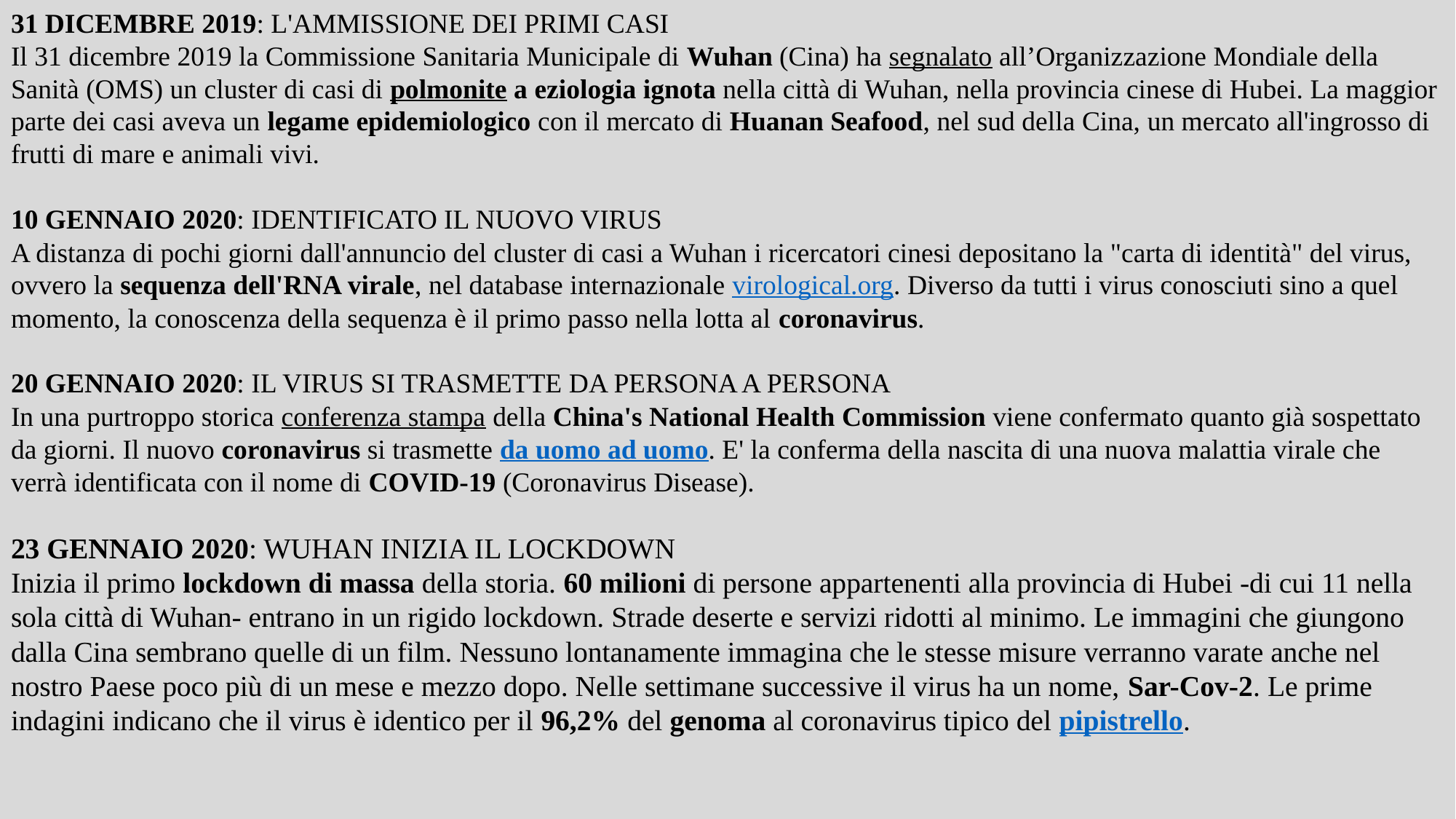

31 DICEMBRE 2019: L'AMMISSIONE DEI PRIMI CASI
Il 31 dicembre 2019 la Commissione Sanitaria Municipale di Wuhan (Cina) ha segnalato all’Organizzazione Mondiale della Sanità (OMS) un cluster di casi di polmonite a eziologia ignota nella città di Wuhan, nella provincia cinese di Hubei. La maggior parte dei casi aveva un legame epidemiologico con il mercato di Huanan Seafood, nel sud della Cina, un mercato all'ingrosso di frutti di mare e animali vivi.

10 GENNAIO 2020: IDENTIFICATO IL NUOVO VIRUS
A distanza di pochi giorni dall'annuncio del cluster di casi a Wuhan i ricercatori cinesi depositano la "carta di identità" del virus, ovvero la sequenza dell'RNA virale, nel database internazionale virological.org. Diverso da tutti i virus conosciuti sino a quel momento, la conoscenza della sequenza è il primo passo nella lotta al coronavirus.

20 GENNAIO 2020: IL VIRUS SI TRASMETTE DA PERSONA A PERSONA
In una purtroppo storica conferenza stampa della China's National Health Commission viene confermato quanto già sospettato da giorni. Il nuovo coronavirus si trasmette da uomo ad uomo. E' la conferma della nascita di una nuova malattia virale che verrà identificata con il nome di COVID-19 (Coronavirus Disease).

23 GENNAIO 2020: WUHAN INIZIA IL LOCKDOWN
Inizia il primo lockdown di massa della storia. 60 milioni di persone appartenenti alla provincia di Hubei -di cui 11 nella sola città di Wuhan- entrano in un rigido lockdown. Strade deserte e servizi ridotti al minimo. Le immagini che giungono dalla Cina sembrano quelle di un film. Nessuno lontanamente immagina che le stesse misure verranno varate anche nel nostro Paese poco più di un mese e mezzo dopo. Nelle settimane successive il virus ha un nome, Sar-Cov-2. Le prime indagini indicano che il virus è identico per il 96,2% del genoma al coronavirus tipico del pipistrello.